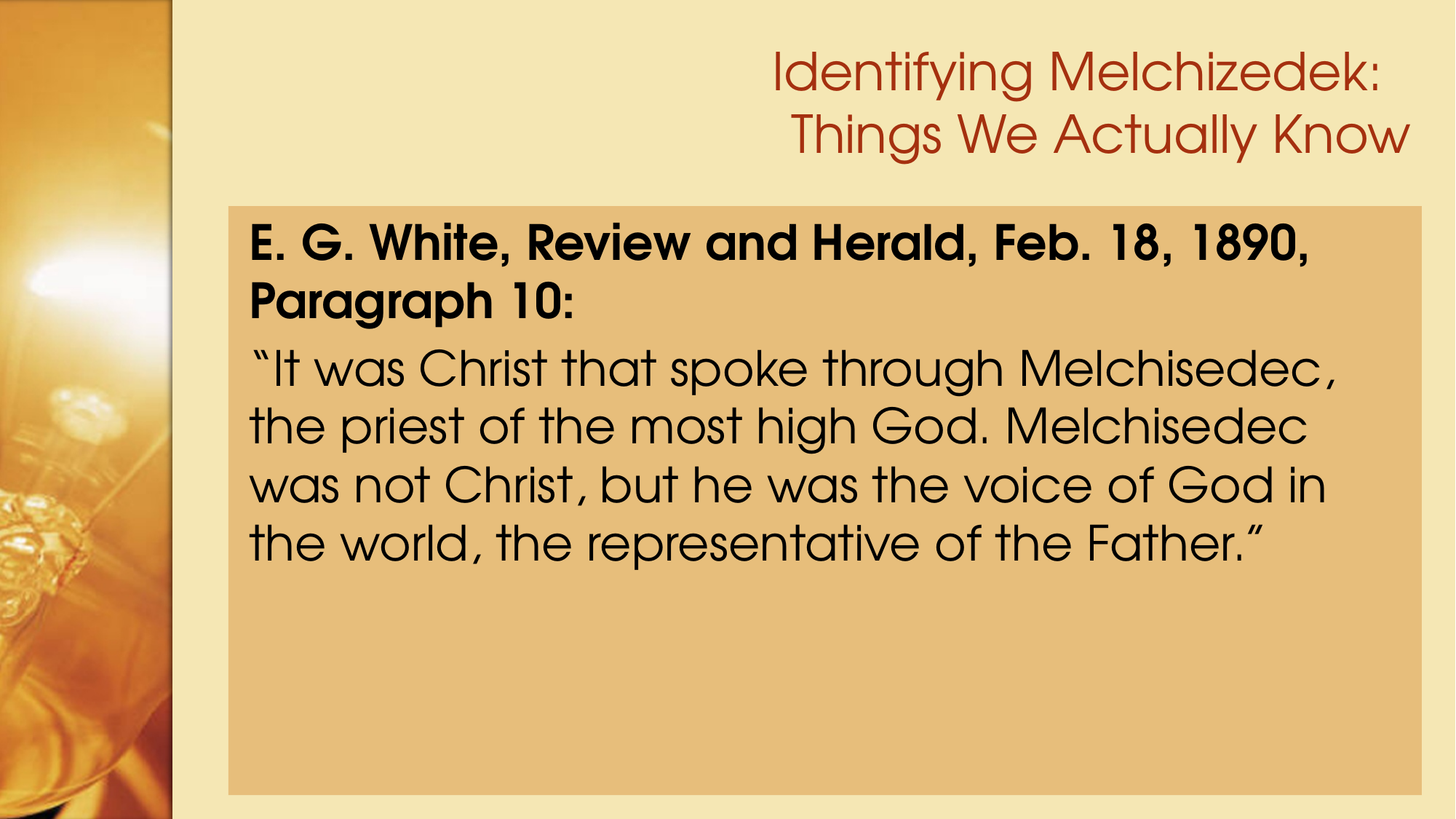

# Identifying Melchizedek: Things We Actually Know
E. G. White, Review and Herald, Feb. 18, 1890, Paragraph 10:
“It was Christ that spoke through Melchisedec, the priest of the most high God. Melchisedec was not Christ, but he was the voice of God in the world, the representative of the Father.”